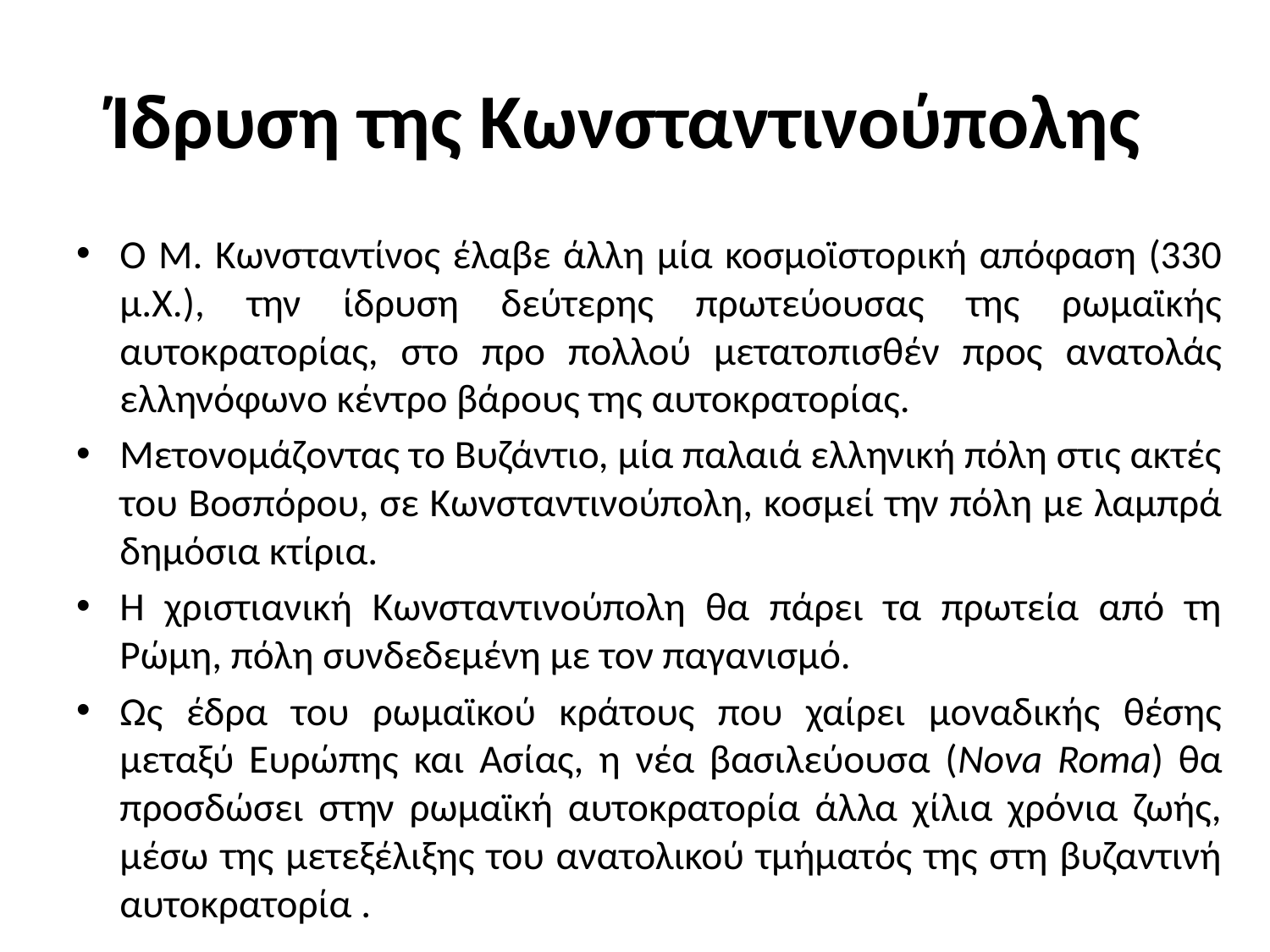

# Ίδρυση της Κωνσταντινούπολης
Ο Μ. Κωνσταντίνος έλαβε άλλη μία κοσμοϊστορική απόφαση (330 μ.Χ.), την ίδρυση δεύτερης πρωτεύουσας της ρωμαϊκής αυτοκρατορίας, στο προ πολλού μετατοπισθέν προς ανατολάς ελληνόφωνο κέντρο βάρους της αυτοκρατορίας.
Μετονομάζοντας το Βυζάντιο, μία παλαιά ελληνική πόλη στις ακτές του Βοσπόρου, σε Κωνσταντινούπολη, κοσμεί την πόλη με λαμπρά δημόσια κτίρια.
Η χριστιανική Κωνσταντινούπολη θα πάρει τα πρωτεία από τη Ρώμη, πόλη συνδεδεμένη με τον παγανισμό.
Ως έδρα του ρωμαϊκού κράτους που χαίρει μοναδικής θέσης μεταξύ Ευρώπης και Ασίας, η νέα βασιλεύουσα (Nova Roma) θα προσδώσει στην ρωμαϊκή αυτοκρατορία άλλα χίλια χρόνια ζωής, μέσω της μετεξέλιξης του ανατολικού τμήματός της στη βυζαντινή αυτοκρατορία .